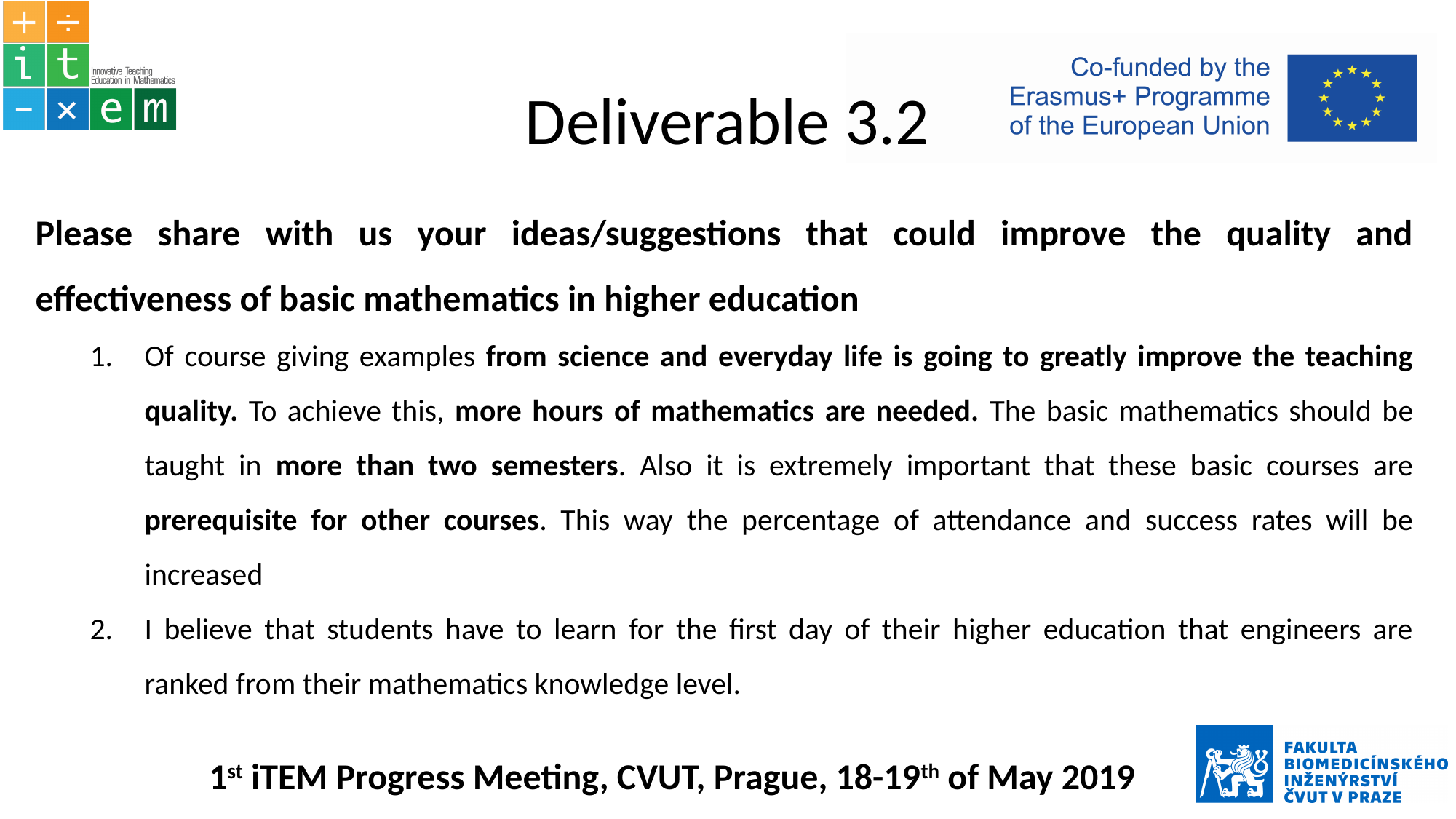

# Deliverable 3.2
Please share with us your ideas/suggestions that could improve the quality and effectiveness of basic mathematics in higher education
Of course giving examples from science and everyday life is going to greatly improve the teaching quality. To achieve this, more hours of mathematics are needed. The basic mathematics should be taught in more than two semesters. Also it is extremely important that these basic courses are prerequisite for other courses. This way the percentage of attendance and success rates will be increased
I believe that students have to learn for the first day of their higher education that engineers are ranked from their mathematics knowledge level.